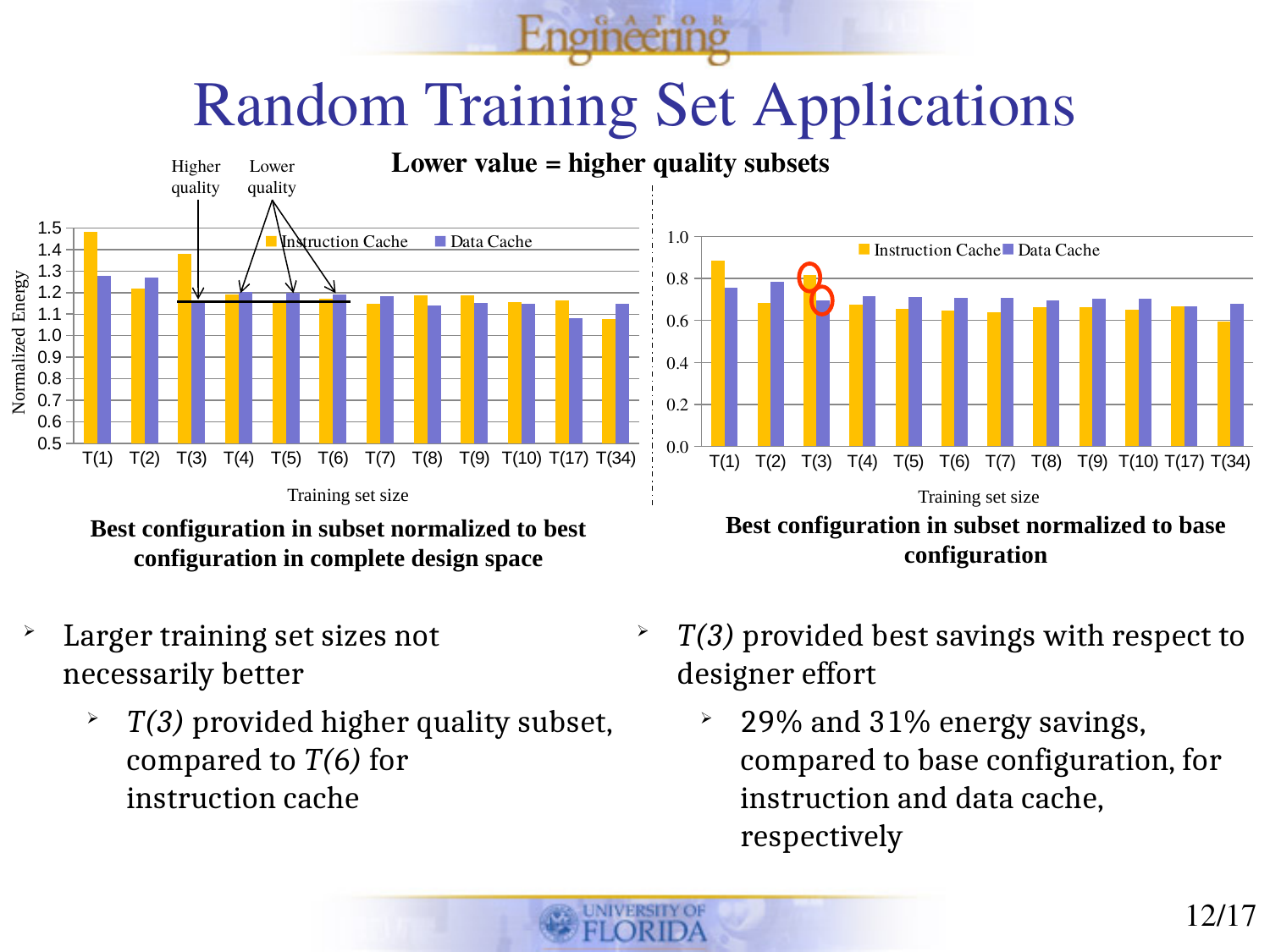

# Random Training Set Applications
Lower value = higher quality subsets
Higher quality
Lower quality

### Chart

| Category |  |  |
|---|---|---|
| T(1) | 1.480247954266619 | 1.276032091905731 |
| T(2) | 1.217753410860334 | 1.271585369914787 |
| T(3) | 1.380995952581715 | 1.162140551291078 |
| T(4) | 1.190652838603544 | 1.204878881942405 |
| T(5) | 1.151135552274009 | 1.199832107596226 |
| T(6) | 1.172617519370817 | 1.191074401046617 |
| T(7) | 1.146369028492289 | 1.184579425915975 |
| T(8) | 1.185523652322576 | 1.140047754900448 |
| T(9) | 1.188893741264945 | 1.15184277584025 |
| T(10) | 1.157639292228723 | 1.147083310062634 |
| T(17) | 1.16227752837398 | 1.080628309926412 |
| T(34) | 1.075670518949066 | 1.14904563743843 |

### Chart

| Category |  |  |
|---|---|---|
| T(1) | 0.886639171084924 | 0.757270243261433 |
| T(2) | 0.68499710980252 | 0.782597002235478 |
| T(3) | 0.817490462500914 | 0.696361142124925 |
| T(4) | 0.674935511215165 | 0.71746693057326 |
| T(5) | 0.654695790491478 | 0.71206395730171 |
| T(6) | 0.647194723350773 | 0.707284017570275 |
| T(7) | 0.638374500004923 | 0.705604180696027 |
| T(8) | 0.661875069701784 | 0.695716492555087 |
| T(9) | 0.66437587533869 | 0.702646105519205 |
| T(10) | 0.652687486278084 | 0.703417965836188 |
| T(17) | 0.666804844296025 | 0.665268653867052 |
| T(34) | 0.59421631667895 | 0.679660994574497 |

Normalized Energy
Training set size
Training set size
Best configuration in subset normalized to base configuration
Best configuration in subset normalized to best configuration in complete design space
T(3) provided best savings with respect to designer effort
29% and 31% energy savings, compared to base configuration, for instruction and data cache, respectively
Larger training set sizes not
necessarily better
T(3) provided higher quality subset, compared to T(6) for
instruction cache